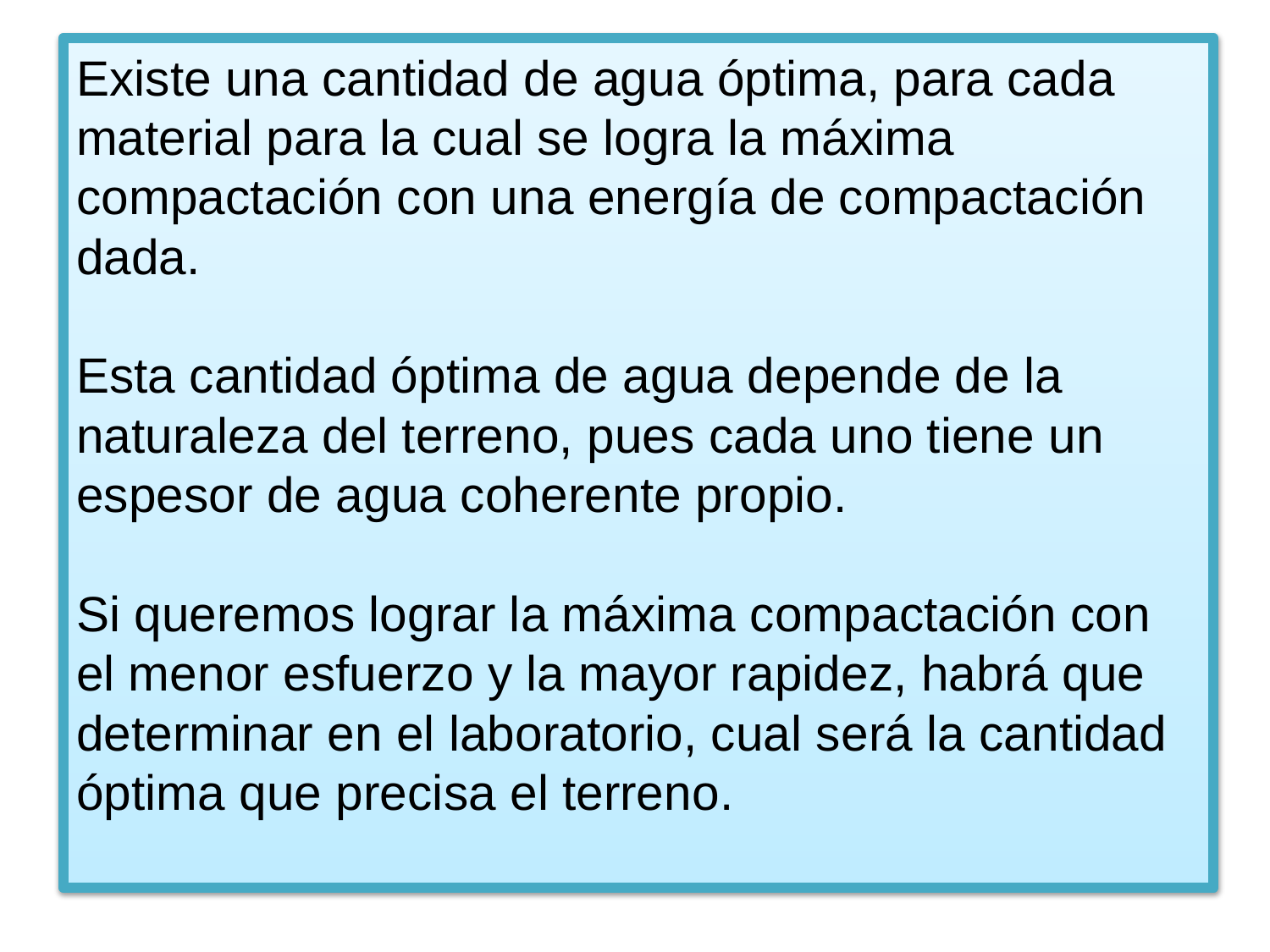

# Existe una cantidad de agua óptima, para cada material para la cual se logra la máxima compactación con una energía de compactación dada. Esta cantidad óptima de agua depende de la naturaleza del terreno, pues cada uno tiene un espesor de agua coherente propio. Si queremos lograr la máxima compactación con el menor esfuerzo y la mayor rapidez, habrá que determinar en el laboratorio, cual será la cantidad óptima que precisa el terreno.